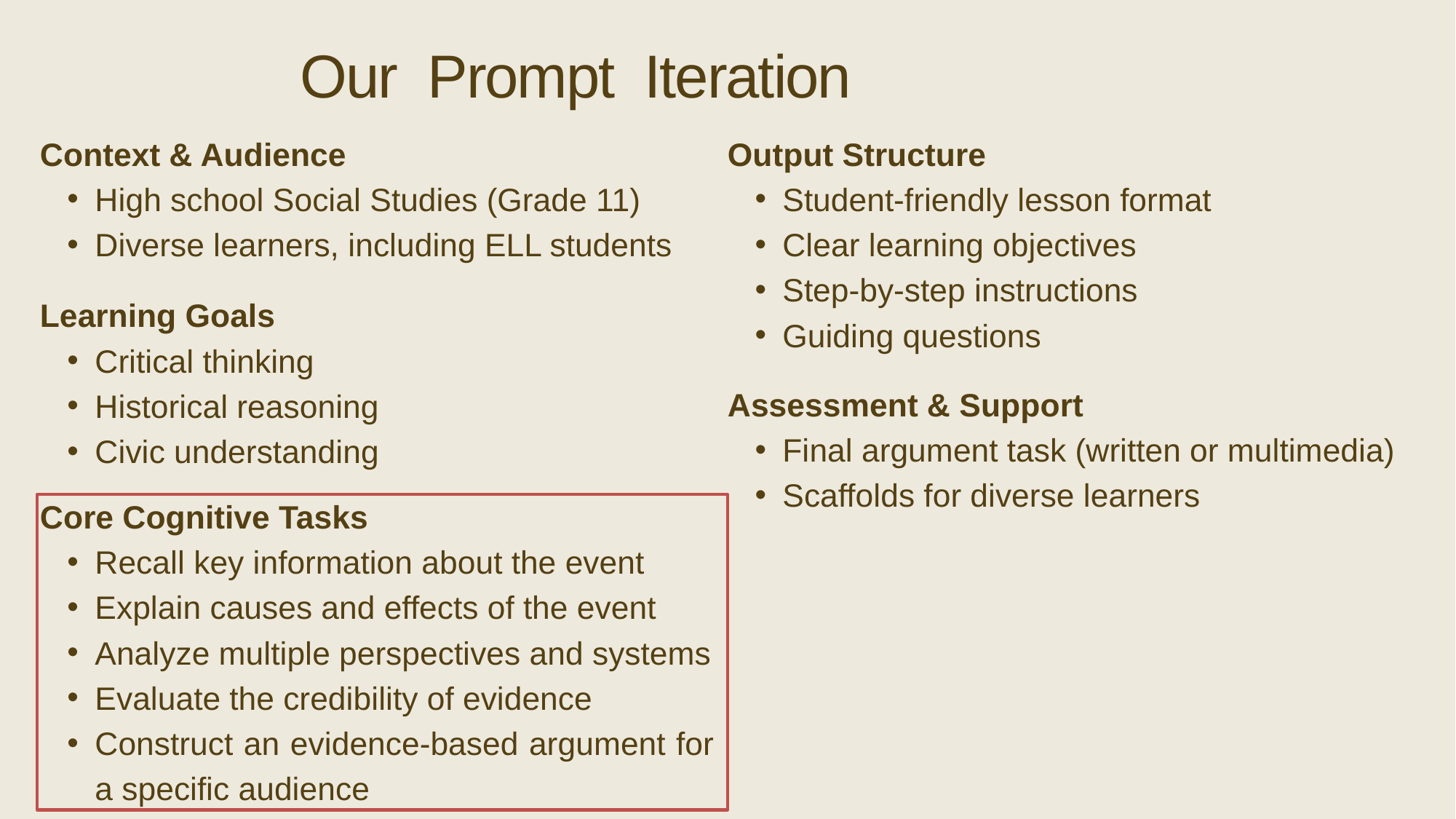

Our  Prompt  Iteration
Context & Audience
High school Social Studies (Grade 11)
Diverse learners, including ELL students
Output Structure
Student-friendly lesson format
Clear learning objectives
Step-by-step instructions
Guiding questions
Learning Goals
Critical thinking
Historical reasoning
Civic understanding
Assessment & Support
Final argument task (written or multimedia)
Scaffolds for diverse learners

Core Cognitive Tasks
Recall key information about the event
Explain causes and effects of the event
Analyze multiple perspectives and systems
Evaluate the credibility of evidence
Construct an evidence-based argument for a specific audience